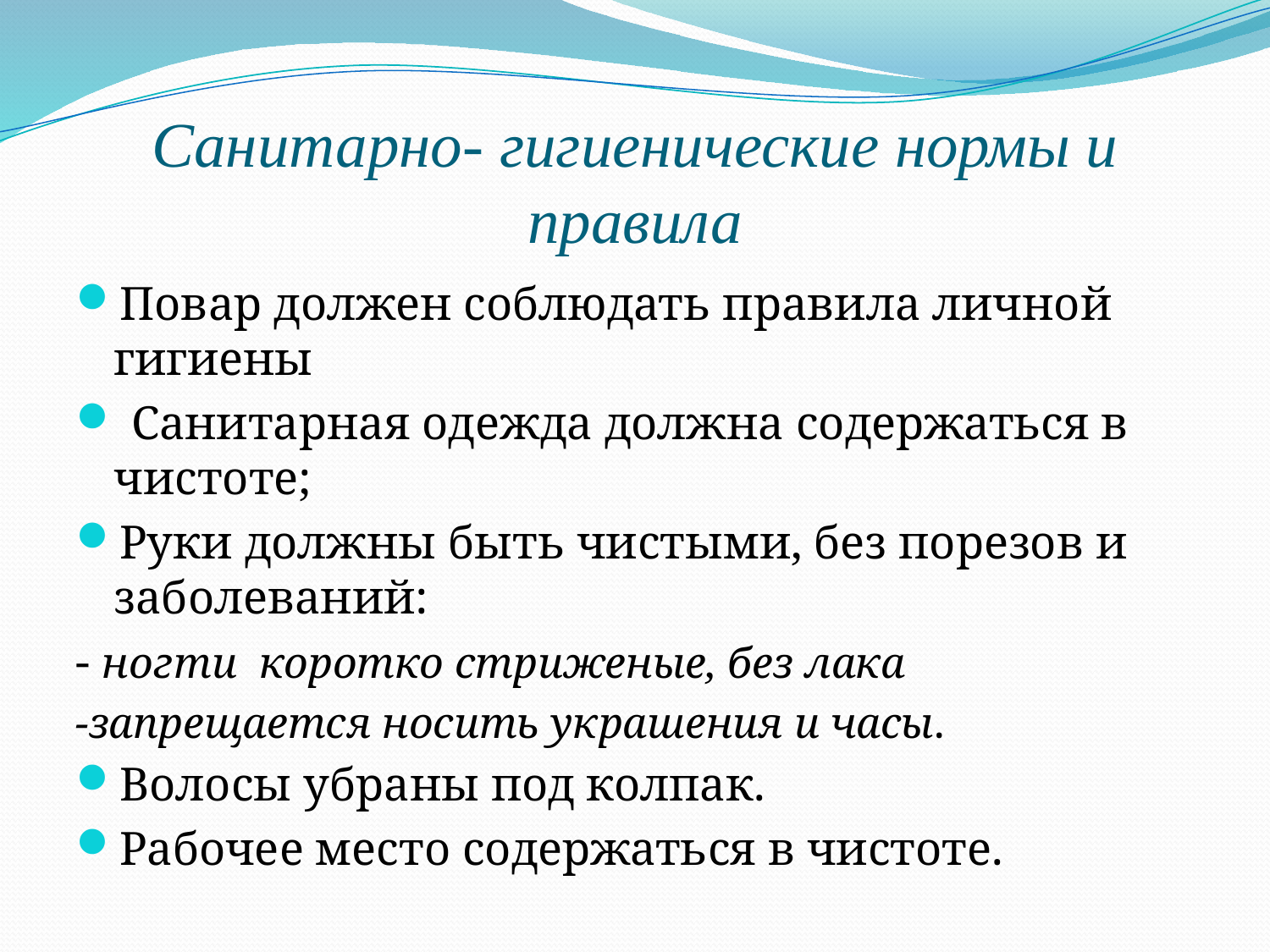

# Санитарно- гигиенические нормы и правила
Повар должен соблюдать правила личной гигиены
 Санитарная одежда должна содержаться в чистоте;
Руки должны быть чистыми, без порезов и заболеваний:
- ногти  коротко стриженые, без лака
-запрещается носить украшения и часы.
Волосы убраны под колпак.
Рабочее место содержаться в чистоте.